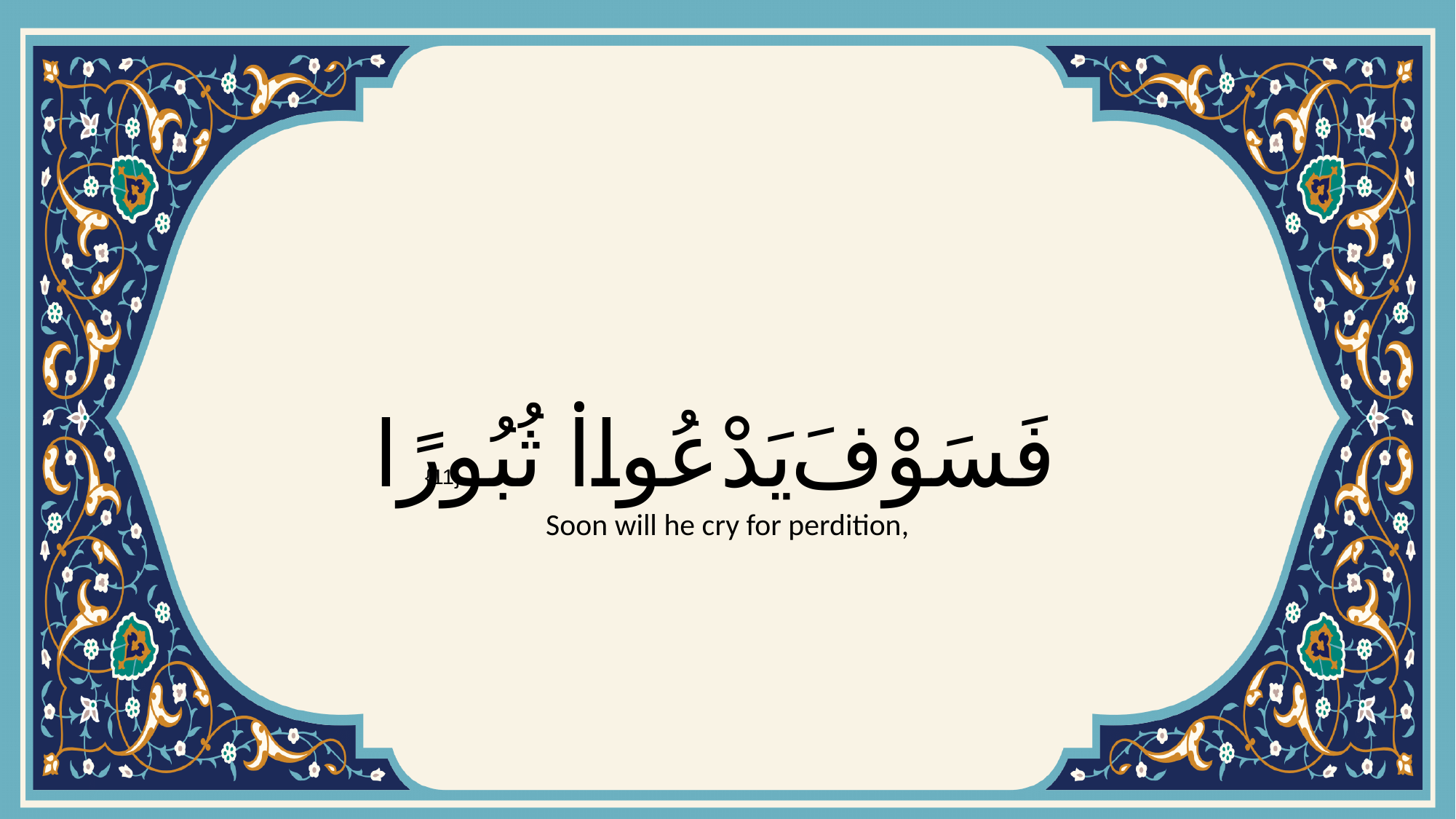

# فَسَوْفَ يَدْعُوا۟ ثُبُورًا
{11}
Soon will he cry for perdition,